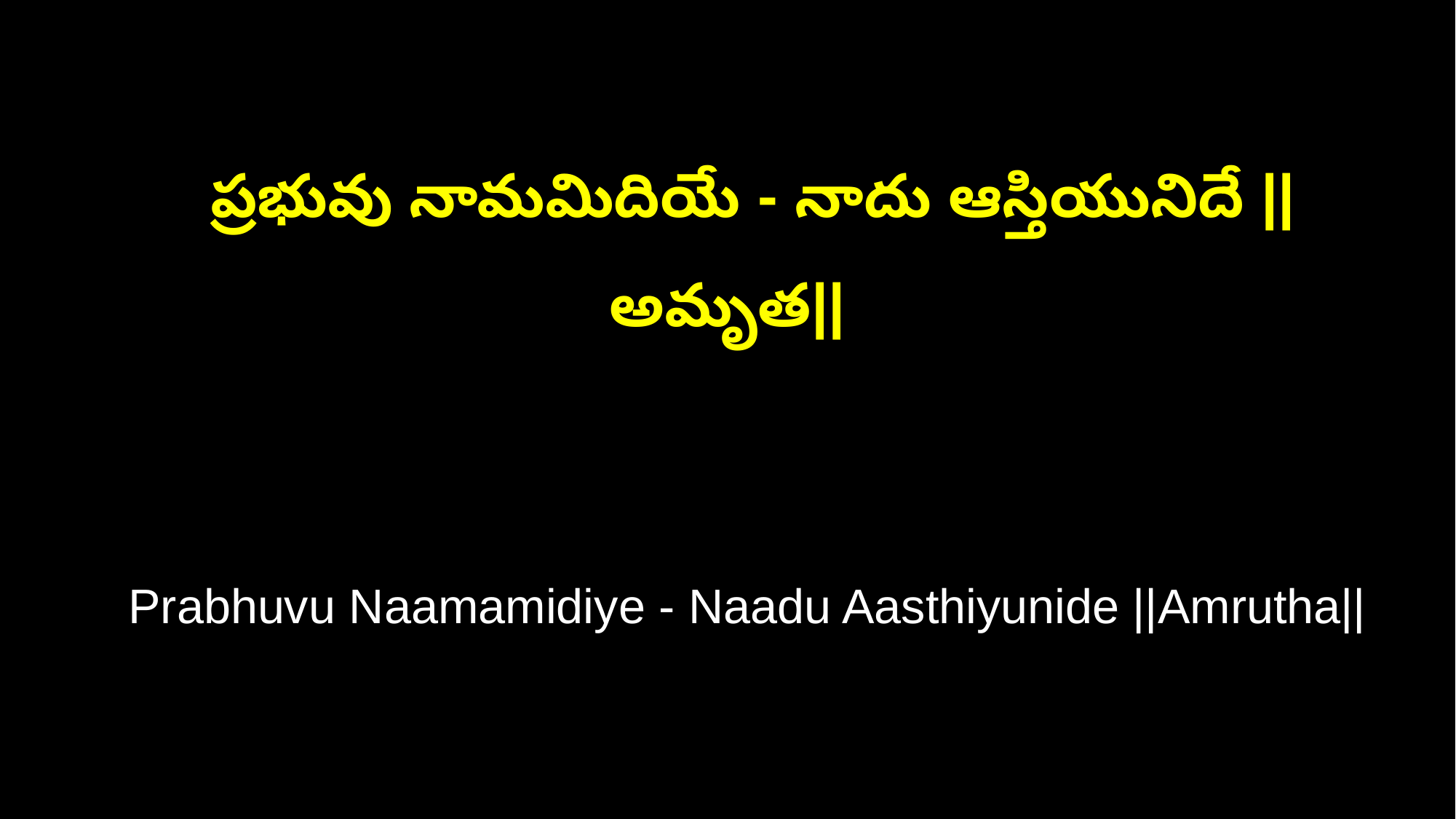

ప్రభువు నామమిదియే - నాదు ఆస్తియునిదే ||అమృత||
   Prabhuvu Naamamidiye - Naadu Aasthiyunide ||Amrutha||